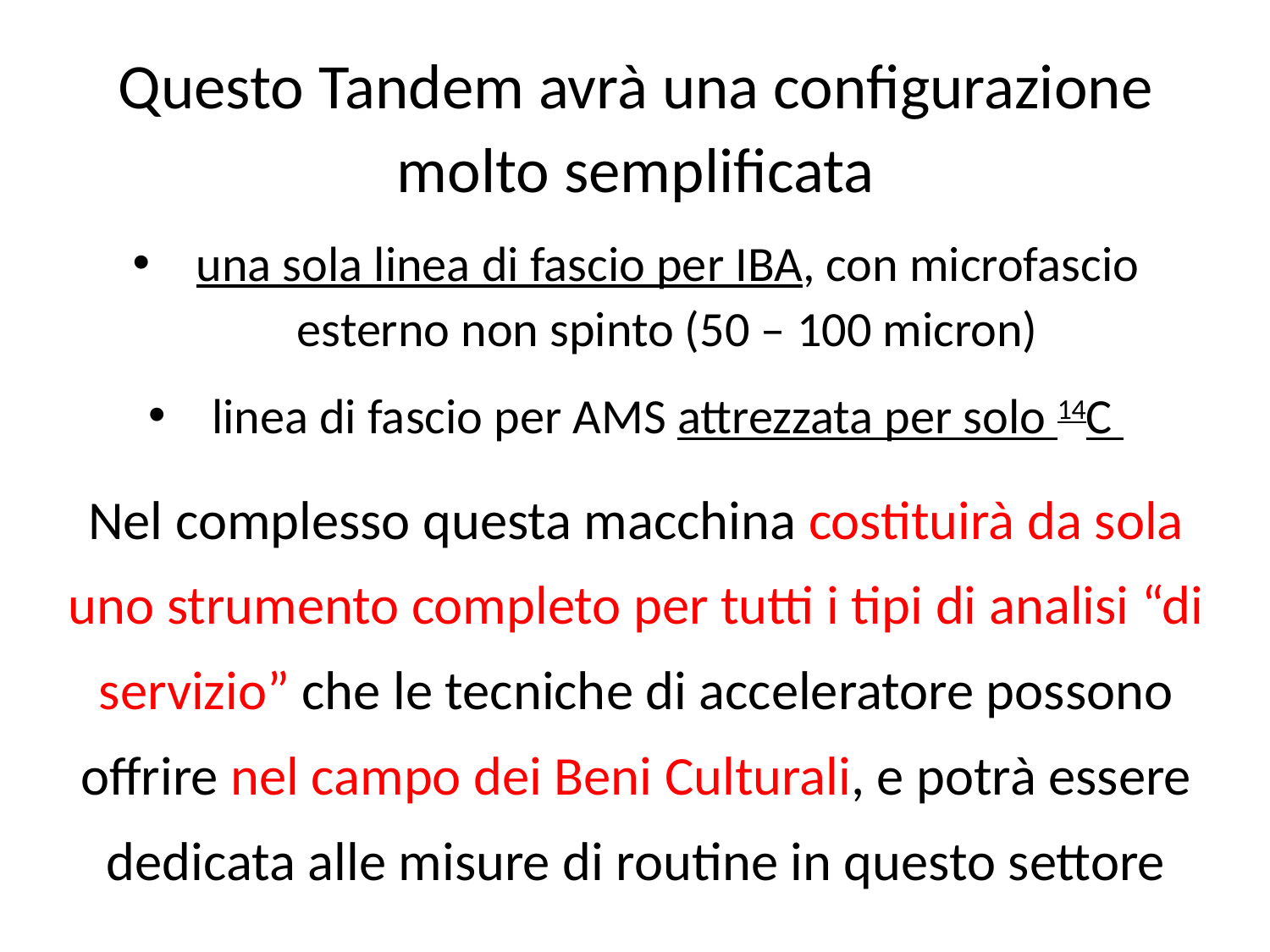

Questo Tandem avrà una configurazione molto semplificata
una sola linea di fascio per IBA, con microfascio esterno non spinto (50 – 100 micron)
linea di fascio per AMS attrezzata per solo 14C
Nel complesso questa macchina costituirà da sola uno strumento completo per tutti i tipi di analisi “di servizio” che le tecniche di acceleratore possono offrire nel campo dei Beni Culturali, e potrà essere dedicata alle misure di routine in questo settore